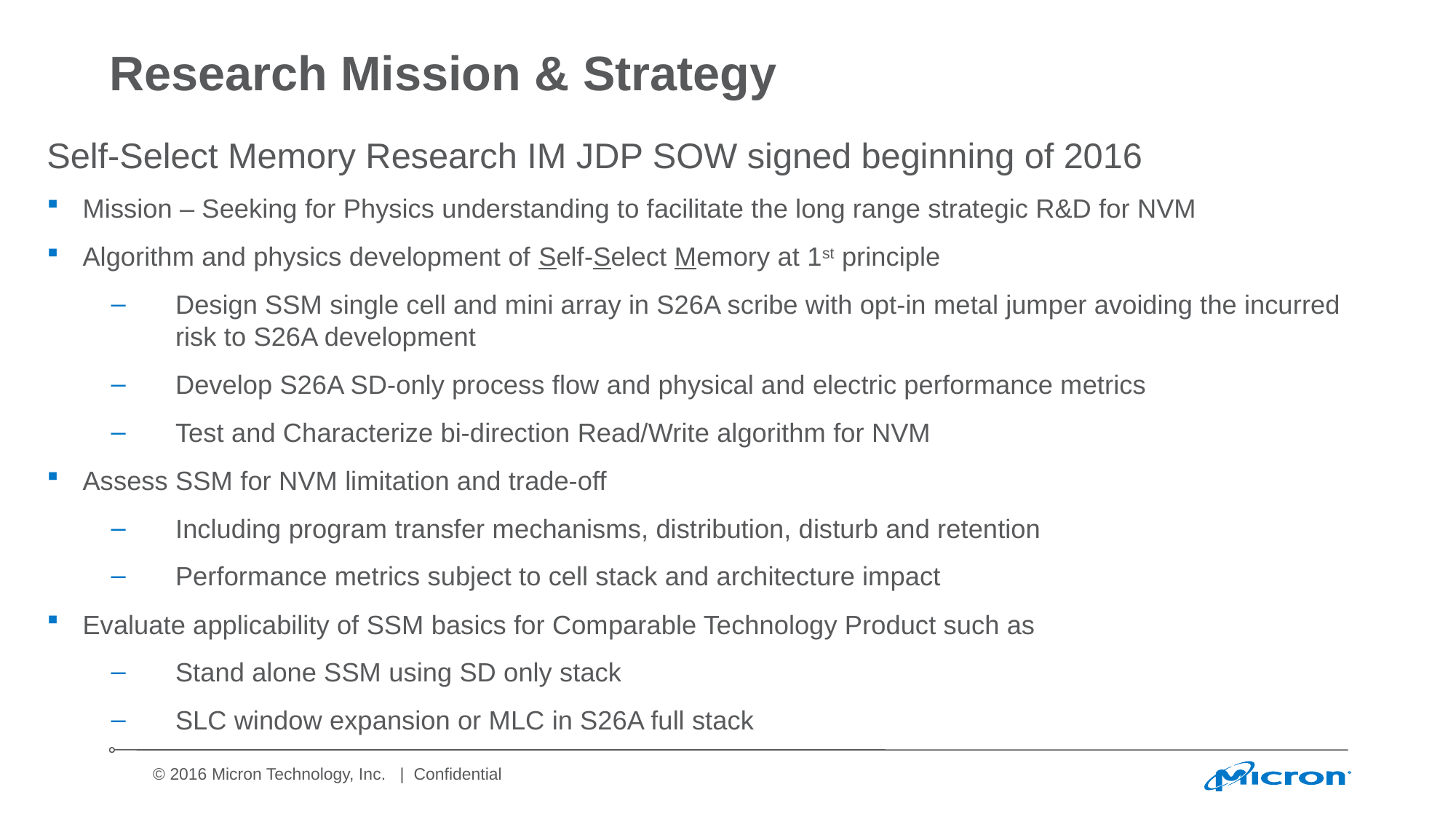

# Research Mission & Strategy
Self-Select Memory Research IM JDP SOW signed beginning of 2016
Mission – Seeking for Physics understanding to facilitate the long range strategic R&D for NVM
Algorithm and physics development of Self-Select Memory at 1st principle
Design SSM single cell and mini array in S26A scribe with opt-in metal jumper avoiding the incurred risk to S26A development
Develop S26A SD-only process flow and physical and electric performance metrics
Test and Characterize bi-direction Read/Write algorithm for NVM
Assess SSM for NVM limitation and trade-off
Including program transfer mechanisms, distribution, disturb and retention
Performance metrics subject to cell stack and architecture impact
Evaluate applicability of SSM basics for Comparable Technology Product such as
Stand alone SSM using SD only stack
SLC window expansion or MLC in S26A full stack